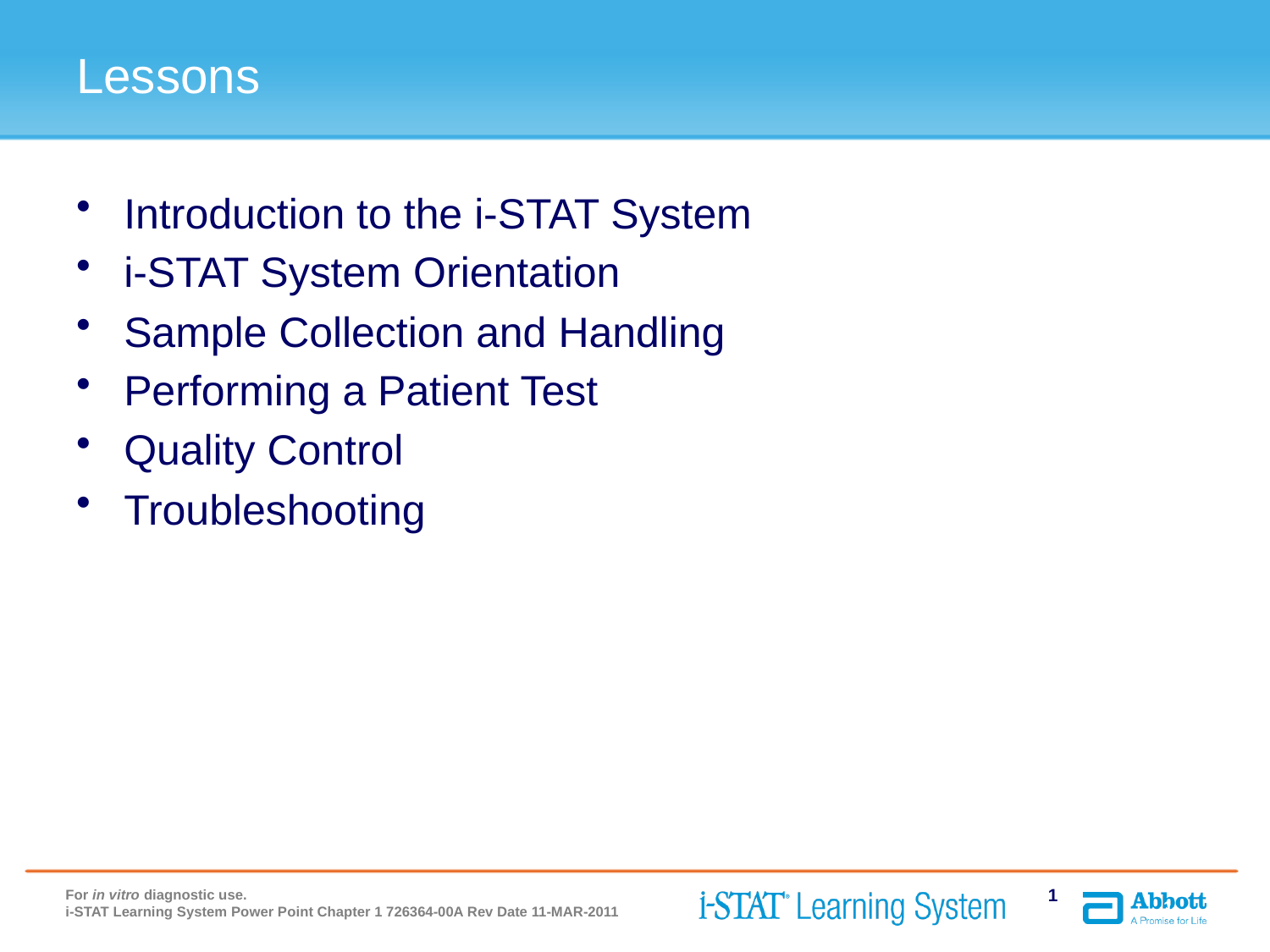

# Lessons
Introduction to the i-STAT System
i-STAT System Orientation
Sample Collection and Handling
Performing a Patient Test
Quality Control
Troubleshooting
For in vitro diagnostic use.
i-STAT Learning System Power Point Chapter 1 726364-00A Rev Date 11-MAR-2011
1